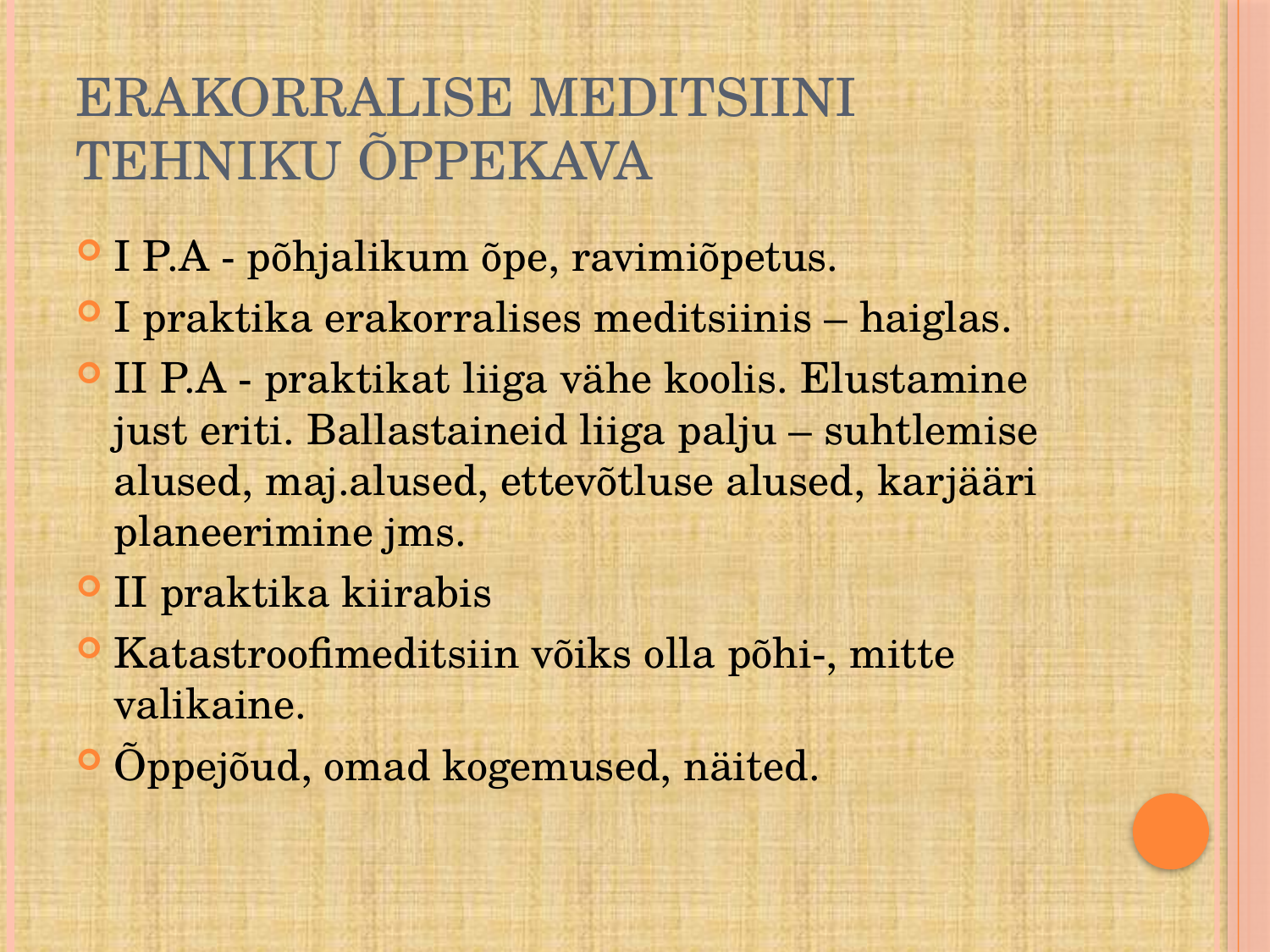

# Erakorralise meditsiini tehniku õppekava
I P.A - põhjalikum õpe, ravimiõpetus.
I praktika erakorralises meditsiinis – haiglas.
II P.A - praktikat liiga vähe koolis. Elustamine just eriti. Ballastaineid liiga palju – suhtlemise alused, maj.alused, ettevõtluse alused, karjääri planeerimine jms.
II praktika kiirabis
Katastroofimeditsiin võiks olla põhi-, mitte valikaine.
Õppejõud, omad kogemused, näited.